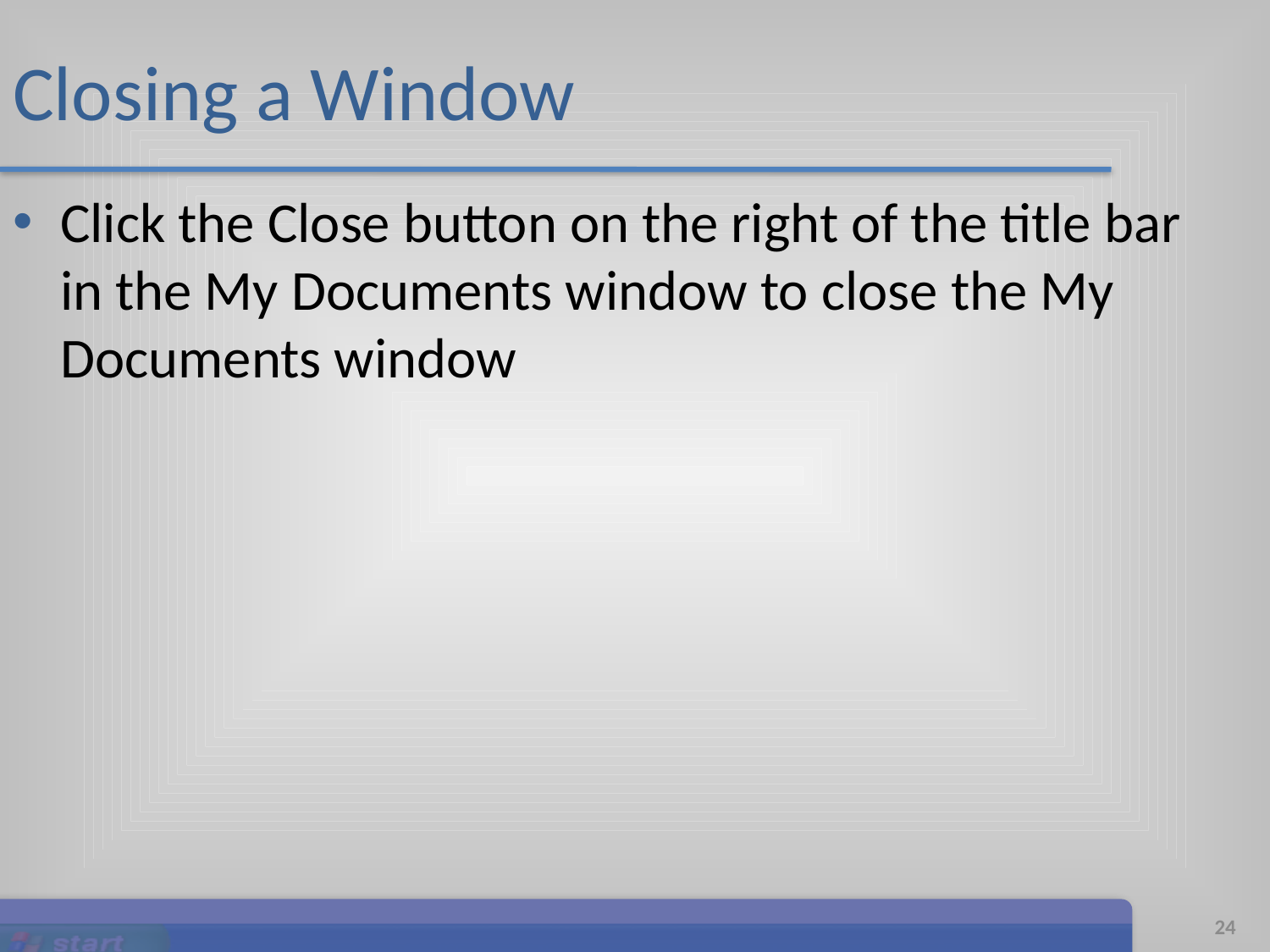

# Closing a Window
Click the Close button on the right of the title bar in the My Documents window to close the My Documents window
Microsoft Office 2007: Introductory Concepts and Techniques
24